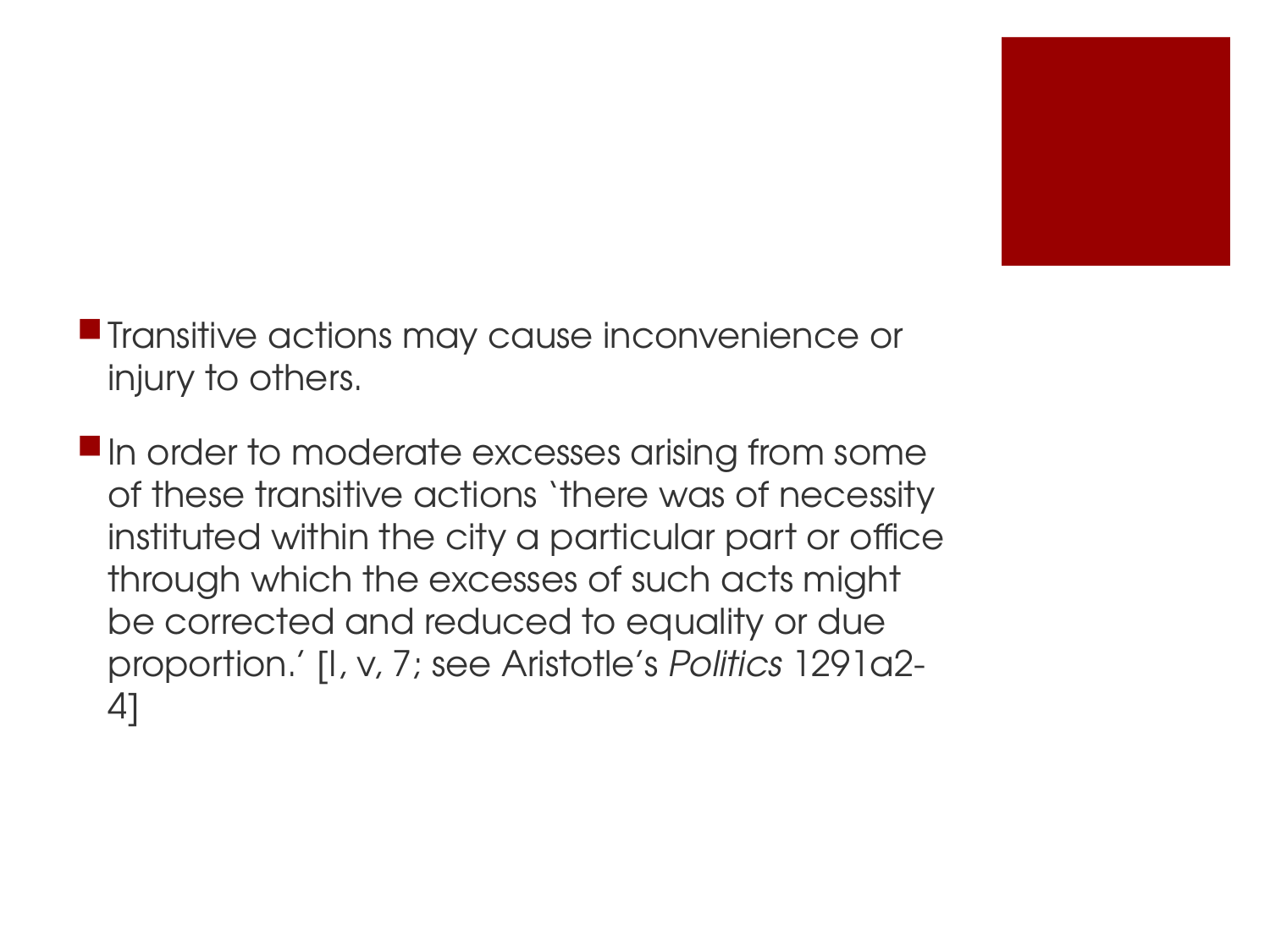

#
Transitive actions may cause inconvenience or injury to others.
In order to moderate excesses arising from some of these transitive actions ‘there was of necessity instituted within the city a particular part or office through which the excesses of such acts might be corrected and reduced to equality or due proportion.’ [I, v, 7; see Aristotle’s Politics 1291a2-4]